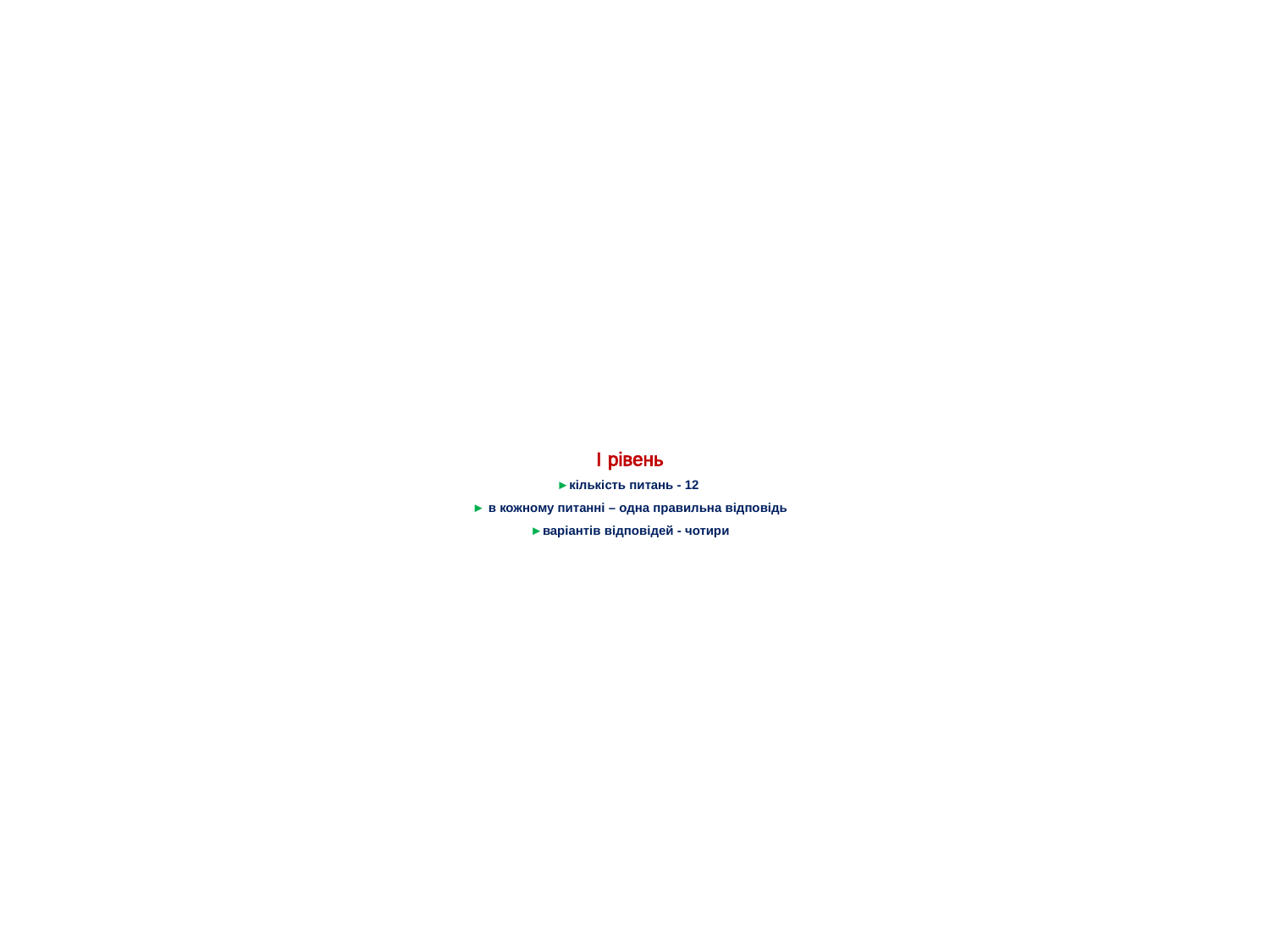

# І рівень ►кількість питань - 12 ► в кожному питанні – одна правильна відповідь ►варіантів відповідей - чотири